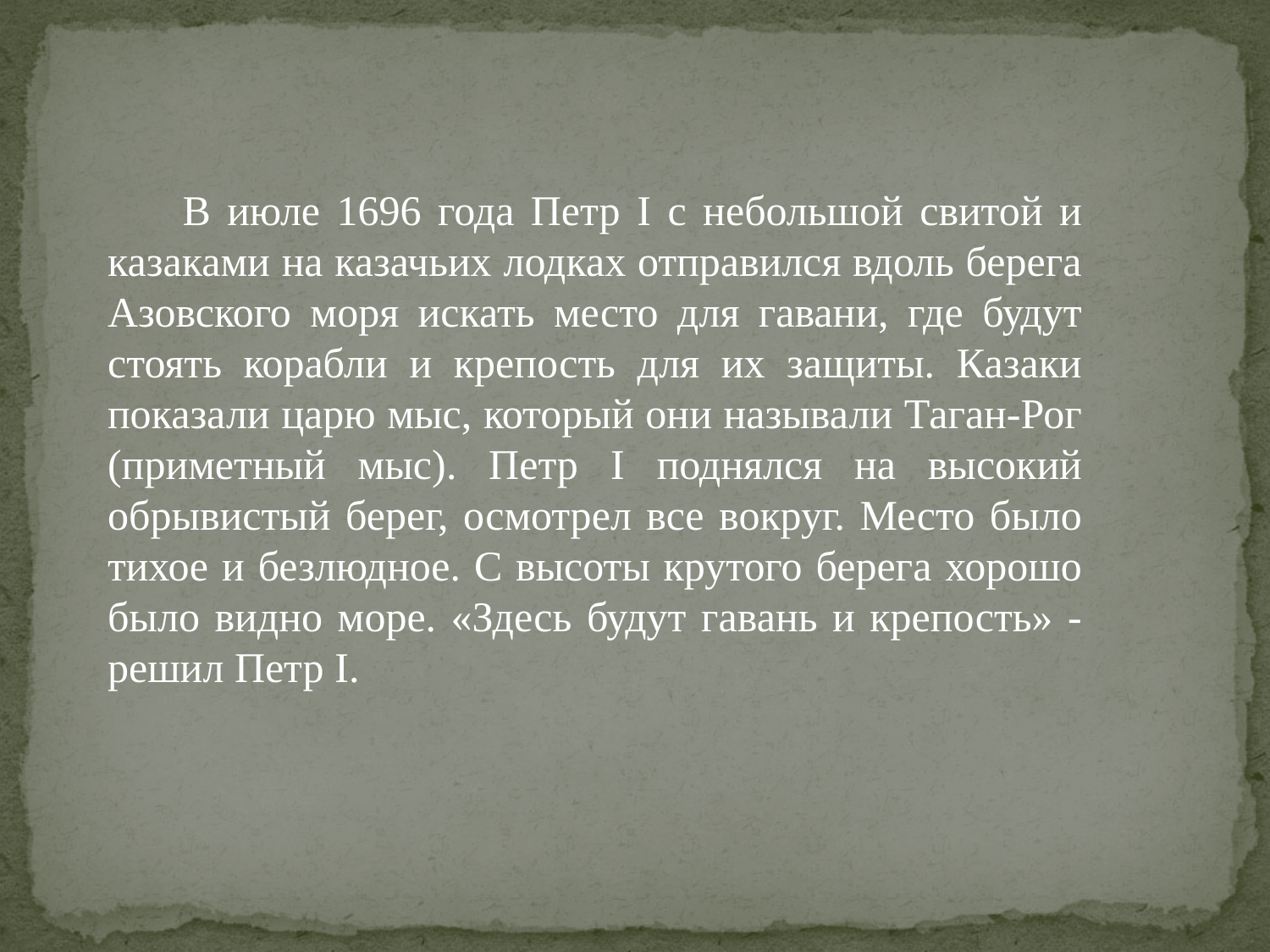

В июле 1696 года Петр I с небольшой свитой и казаками на казачьих лодках отправился вдоль берега Азовского моря искать место для гавани, где будут стоять корабли и крепость для их защиты. Казаки показали царю мыс, который они называли Таган-Рог (приметный мыс). Петр I поднялся на высокий обрывистый берег, осмотрел все вокруг. Место было тихое и безлюдное. С высоты крутого берега хорошо было видно море. «Здесь будут гавань и крепость» - решил Петр I.